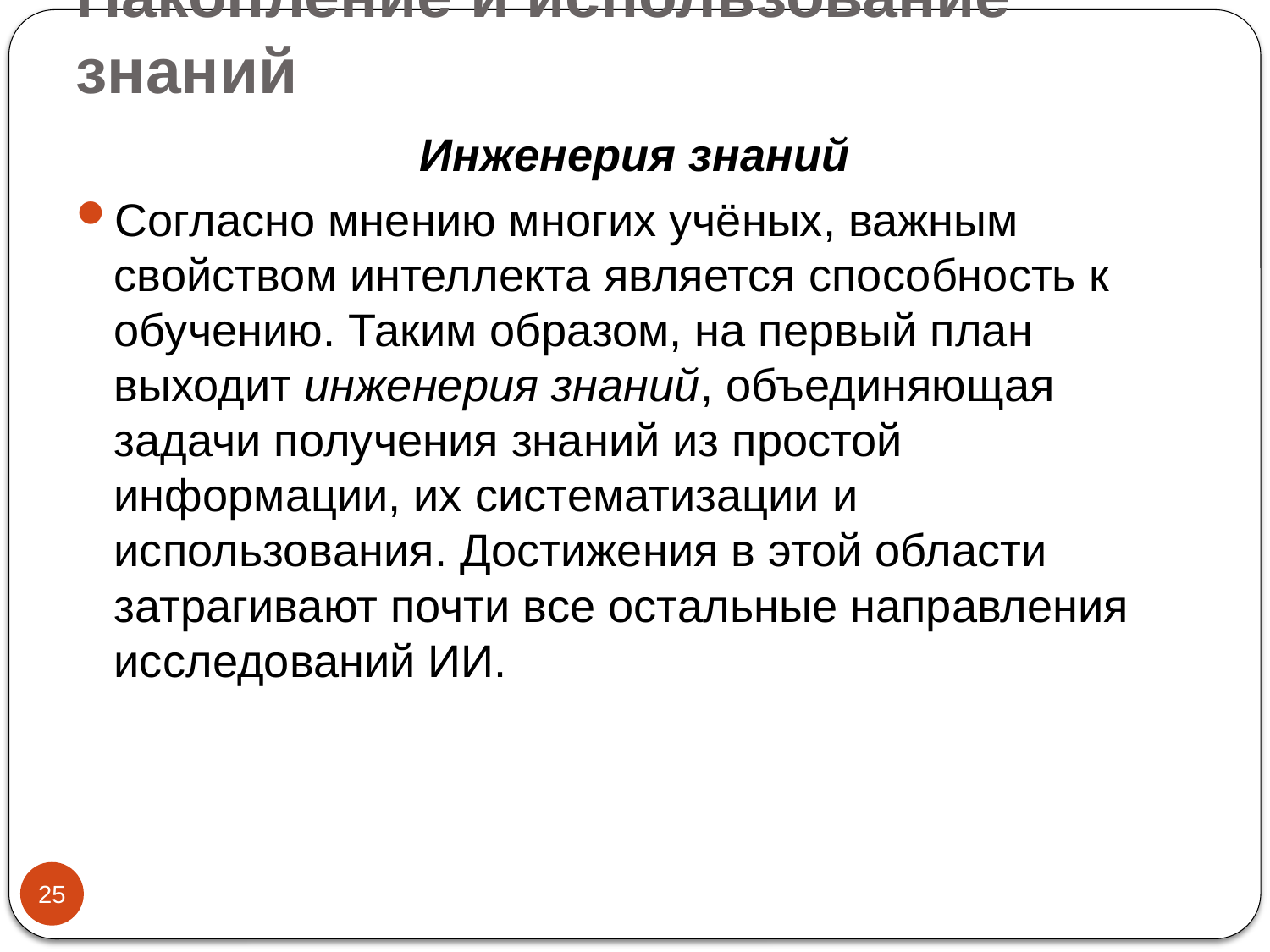

# Накопление и использование знаний
Инженерия знаний
Согласно мнению многих учёных, важным свойством интеллекта является способность к обучению. Таким образом, на первый план выходит инженерия знаний, объединяющая задачи получения знаний из простой информации, их систематизации и использования. Достижения в этой области затрагивают почти все остальные направления исследований ИИ.

25